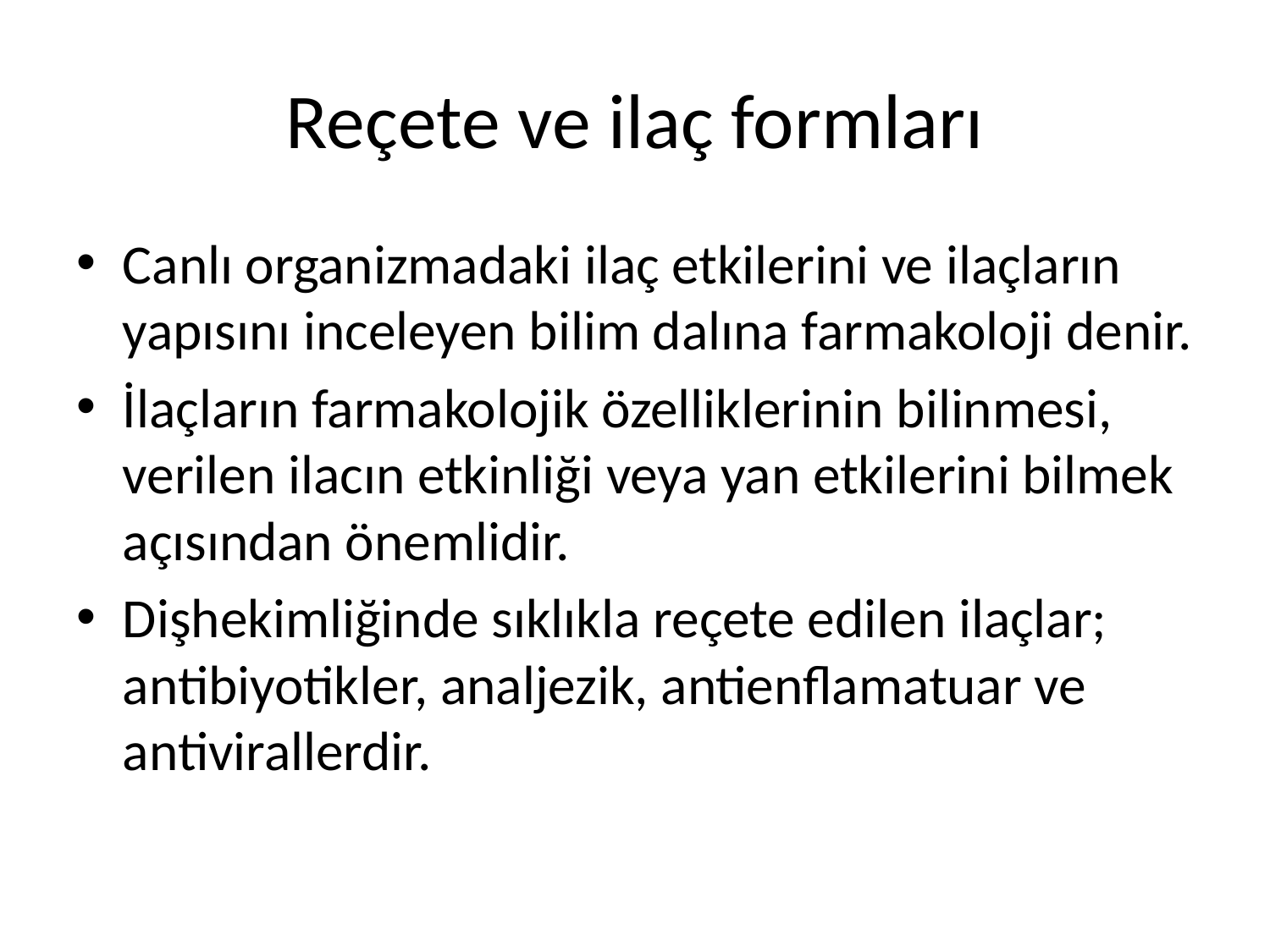

# Reçete ve ilaç formları
Canlı organizmadaki ilaç etkilerini ve ilaçların yapısını inceleyen bilim dalına farmakoloji denir.
İlaçların farmakolojik özelliklerinin bilinmesi, verilen ilacın etkinliği veya yan etkilerini bilmek açısından önemlidir.
Dişhekimliğinde sıklıkla reçete edilen ilaçlar; antibiyotikler, analjezik, antienflamatuar ve antivirallerdir.